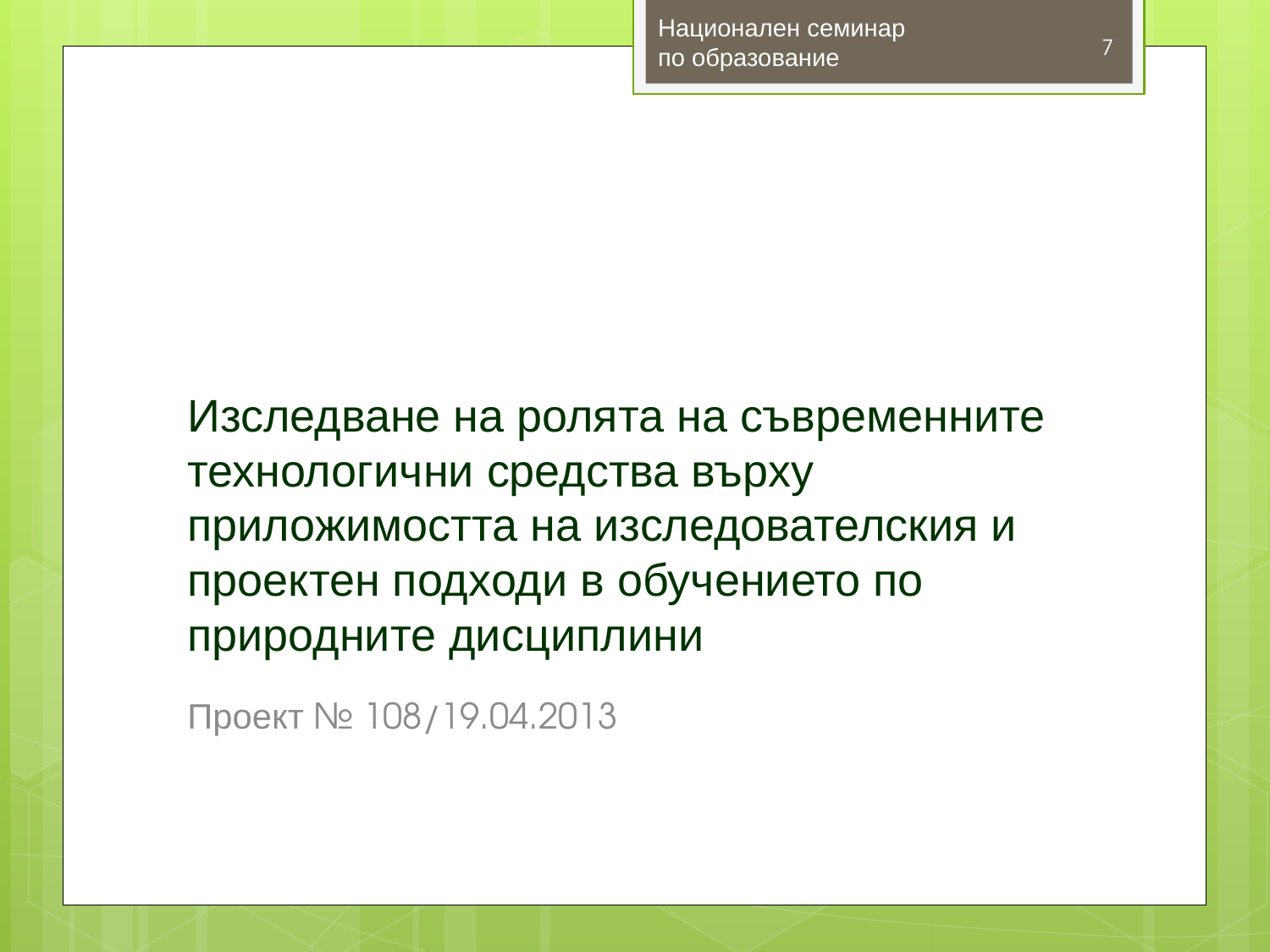

Национален семинар
по образование
7
# Изследване на ролята на съвременните технологични средства върху приложимостта на изследователския и проектен подходи в обучението по природните дисциплини
Проект № 108/19.04.2013